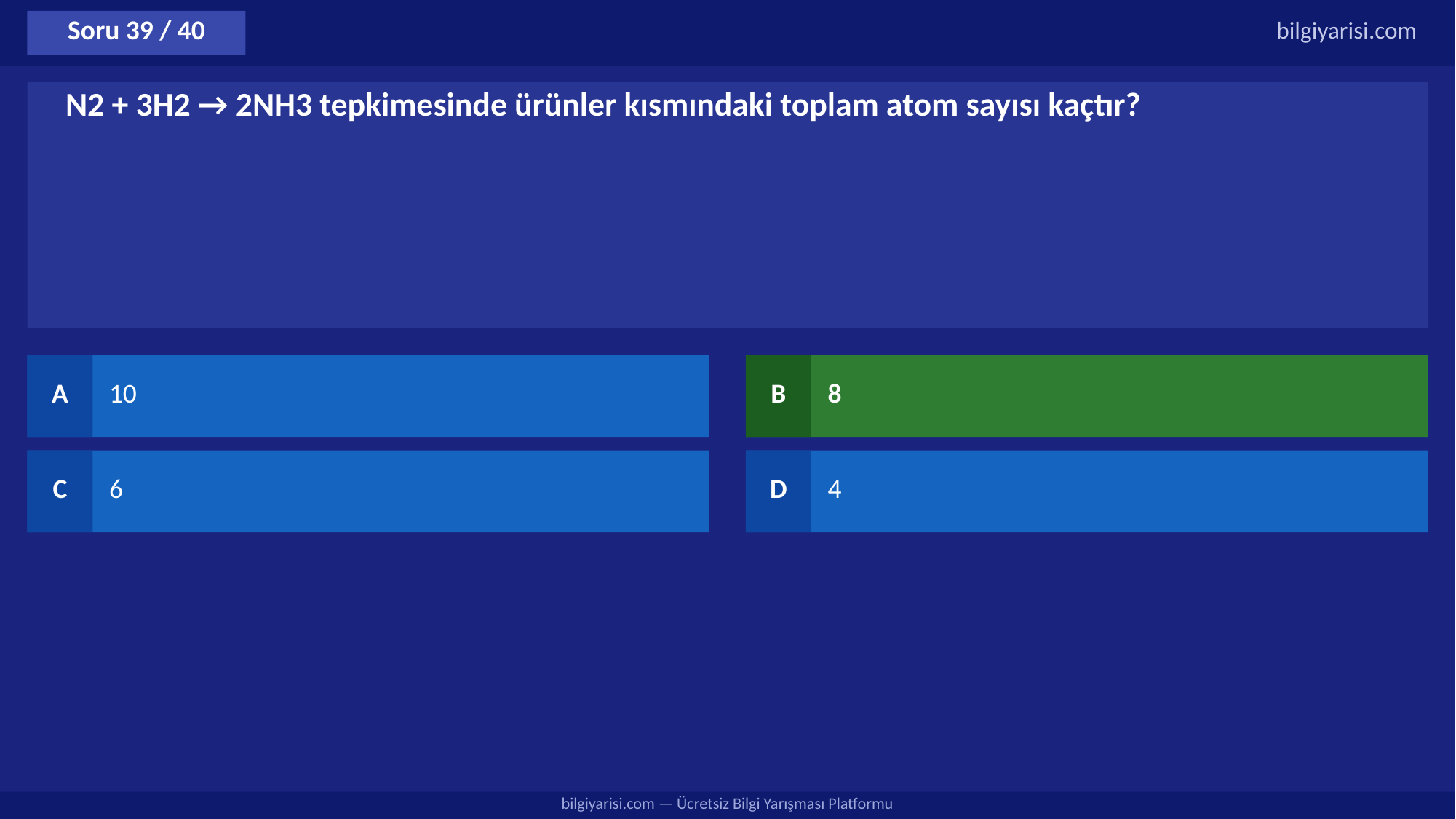

Soru 39 / 40
bilgiyarisi.com

N2 + 3H2 → 2NH3 tepkimesinde ürünler kısmındaki toplam atom sayısı kaçtır?

A
10

B
8

C
6

D
4
bilgiyarisi.com — Ücretsiz Bilgi Yarışması Platformu